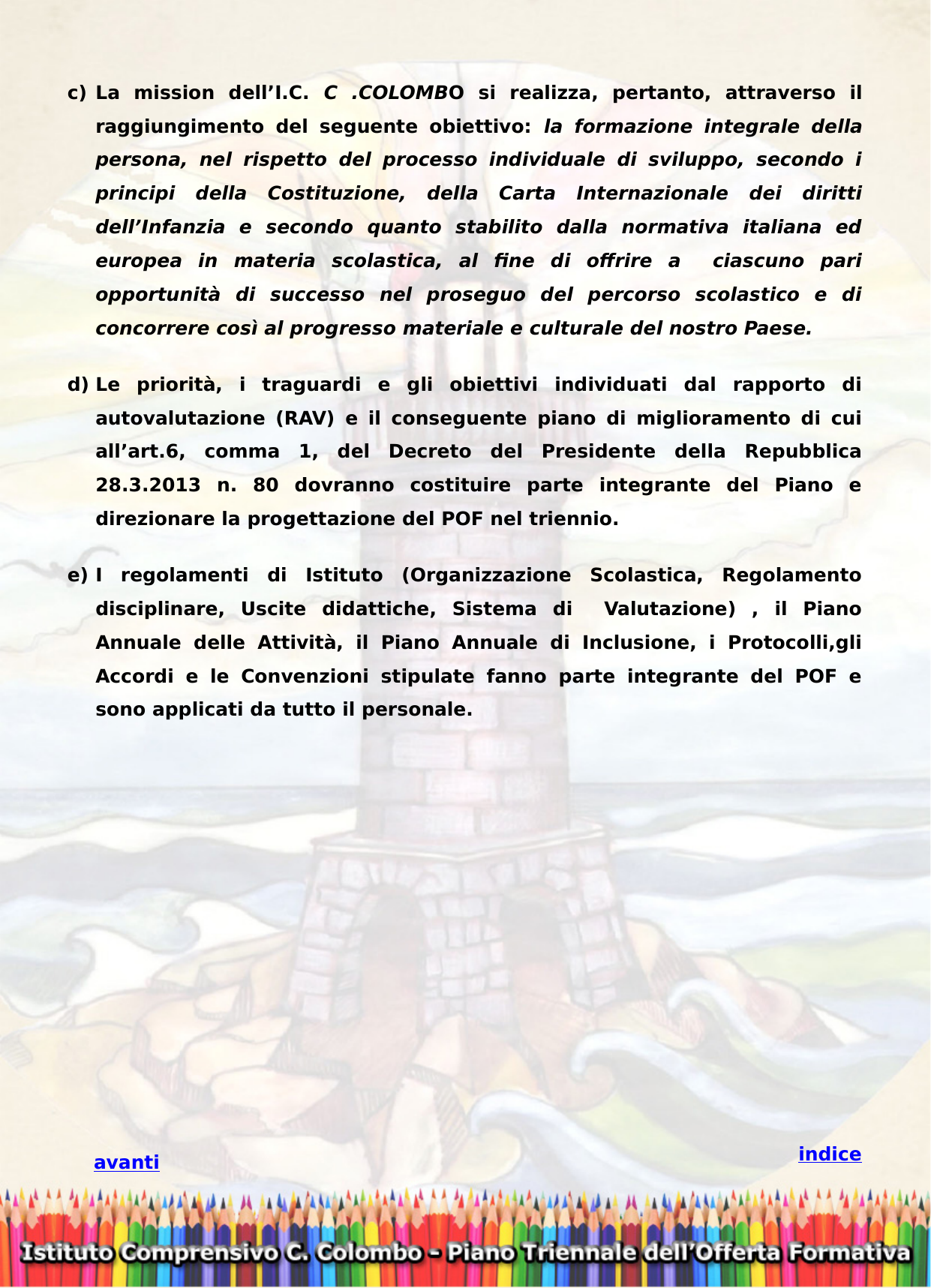

La mission dell’I.C. C .COLOMBO si realizza, pertanto, attraverso il raggiungimento del seguente obiettivo: la formazione integrale della persona, nel rispetto del processo individuale di sviluppo, secondo i principi della Costituzione, della Carta Internazionale dei diritti dell’Infanzia e secondo quanto stabilito dalla normativa italiana ed europea in materia scolastica, al fine di offrire a  ciascuno pari opportunità di successo nel proseguo del percorso scolastico e di concorrere così al progresso materiale e culturale del nostro Paese.

Le priorità, i traguardi e gli obiettivi individuati dal rapporto di autovalutazione (RAV) e il conseguente piano di miglioramento di cui all’art.6, comma 1, del Decreto del Presidente della Repubblica 28.3.2013 n. 80 dovranno costituire parte integrante del Piano e direzionare la progettazione del POF nel triennio.

I regolamenti di Istituto (Organizzazione Scolastica, Regolamento disciplinare, Uscite didattiche, Sistema di  Valutazione) , il Piano Annuale delle Attività, il Piano Annuale di Inclusione, i Protocolli,gli Accordi e le Convenzioni stipulate fanno parte integrante del POF e sono applicati da tutto il personale.

indice
avanti